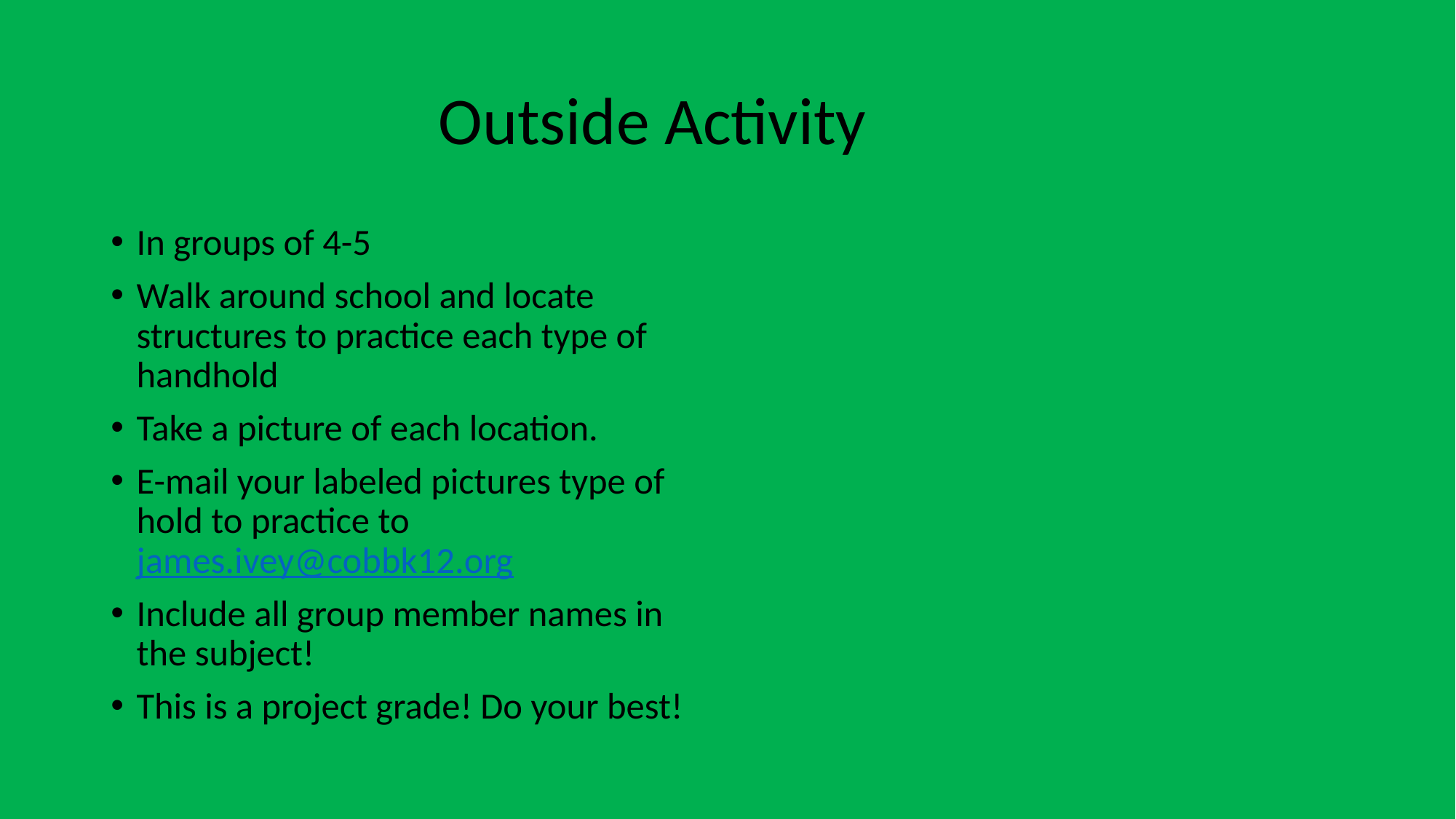

# Outside Activity
In groups of 4-5
Walk around school and locate structures to practice each type of handhold
Take a picture of each location.
E-mail your labeled pictures type of hold to practice to james.ivey@cobbk12.org
Include all group member names in the subject!
This is a project grade! Do your best!